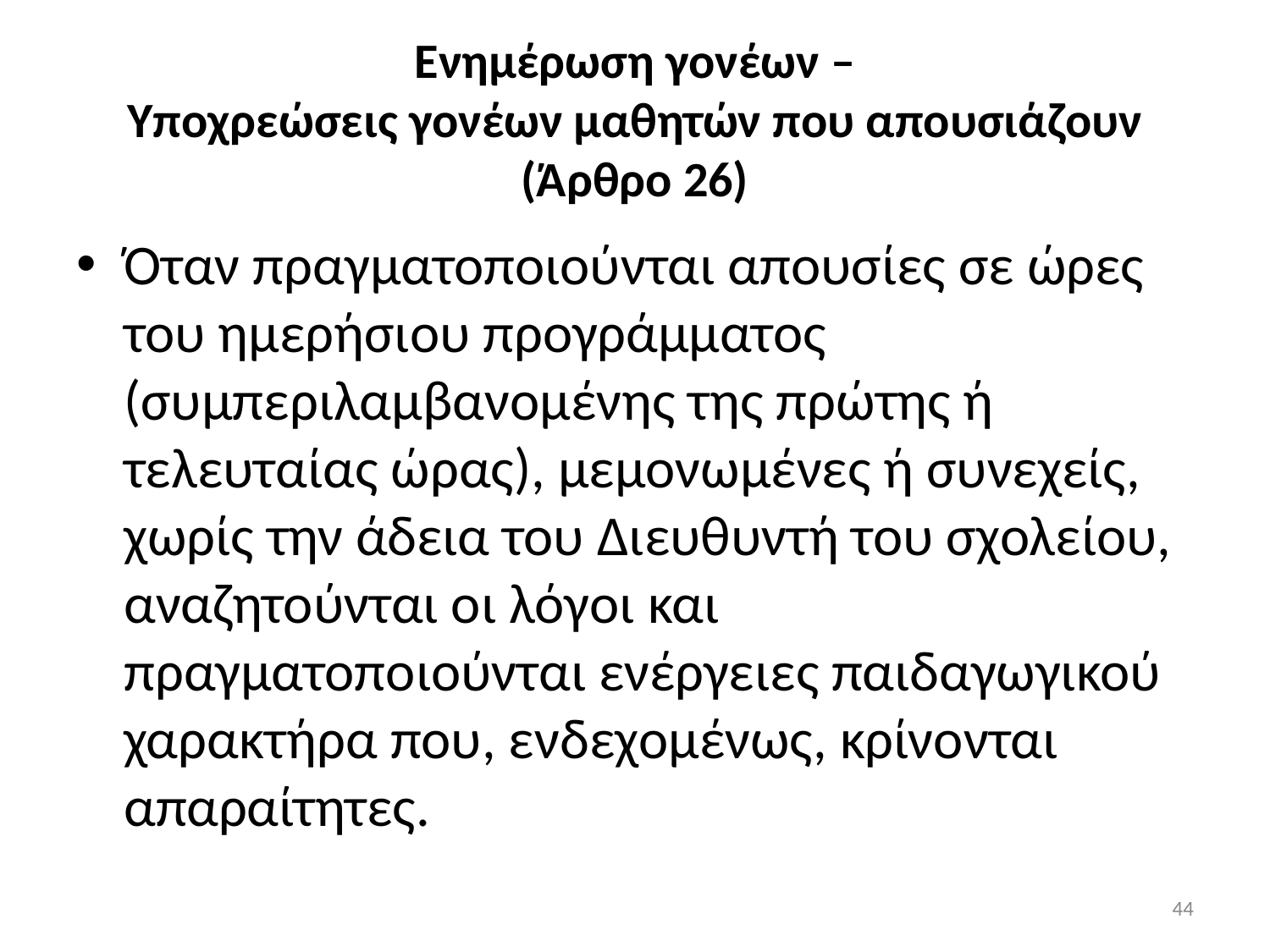

# Ενημέρωση γονέων – Υποχρεώσεις γονέων μαθητών που απουσιάζουν (Άρθρο 26)
Όταν πραγματοποιούνται απουσίες σε ώρες του ημερήσιου προγράμματος (συμπεριλαμβανομένης της πρώτης ή τελευταίας ώρας), μεμονωμένες ή συνεχείς, χωρίς την άδεια του Διευθυντή του σχολείου, αναζητούνται οι λόγοι και πραγματοποιούνται ενέργειες παιδαγωγικού χαρακτήρα που, ενδεχομένως, κρίνονται απαραίτητες.
44